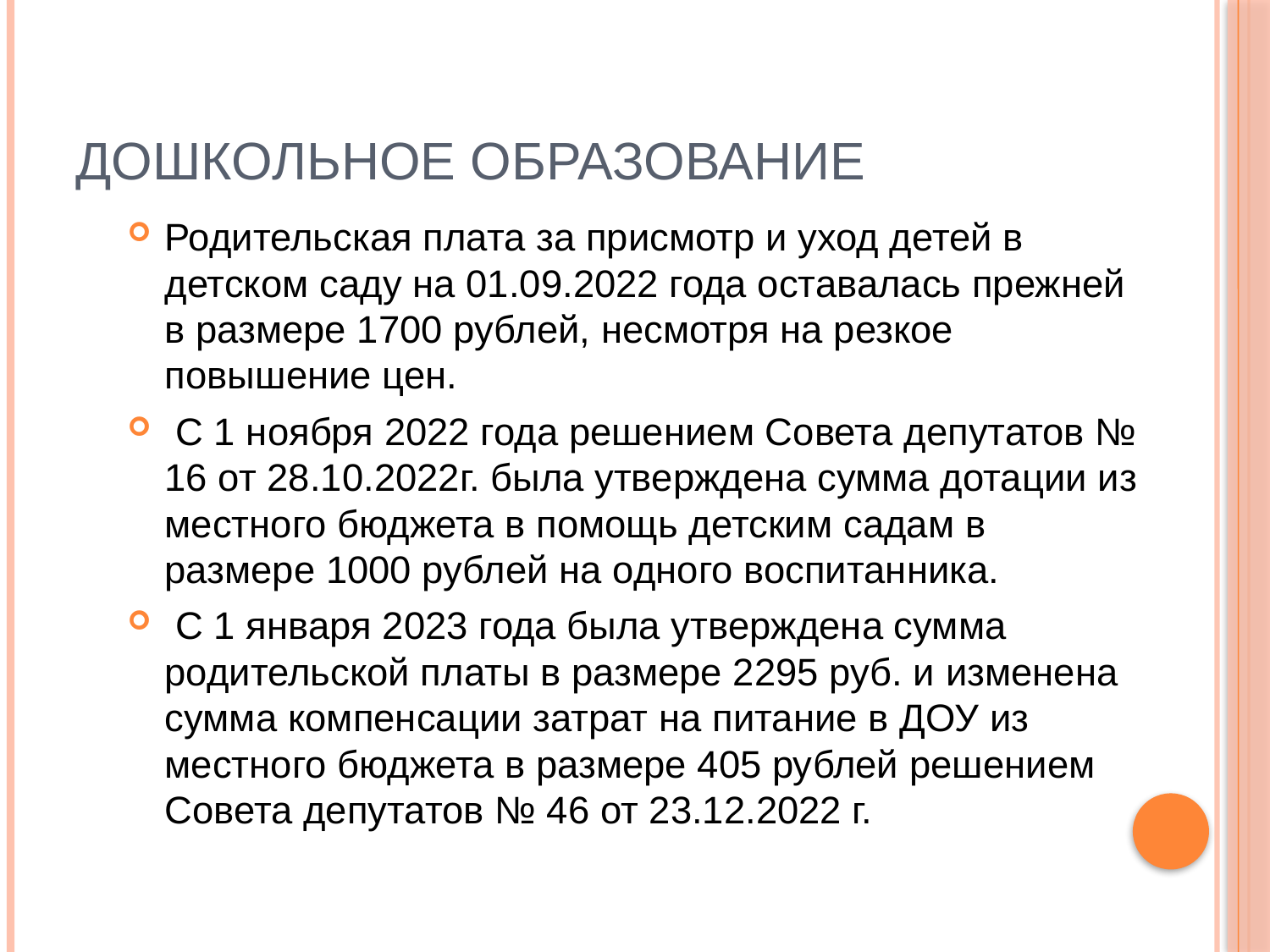

# Дошкольное образование
Родительская плата за присмотр и уход детей в детском саду на 01.09.2022 года оставалась прежней в размере 1700 рублей, несмотря на резкое повышение цен.
 С 1 ноября 2022 года решением Совета депутатов № 16 от 28.10.2022г. была утверждена сумма дотации из местного бюджета в помощь детским садам в размере 1000 рублей на одного воспитанника.
 С 1 января 2023 года была утверждена сумма родительской платы в размере 2295 руб. и изменена сумма компенсации затрат на питание в ДОУ из местного бюджета в размере 405 рублей решением Совета депутатов № 46 от 23.12.2022 г.